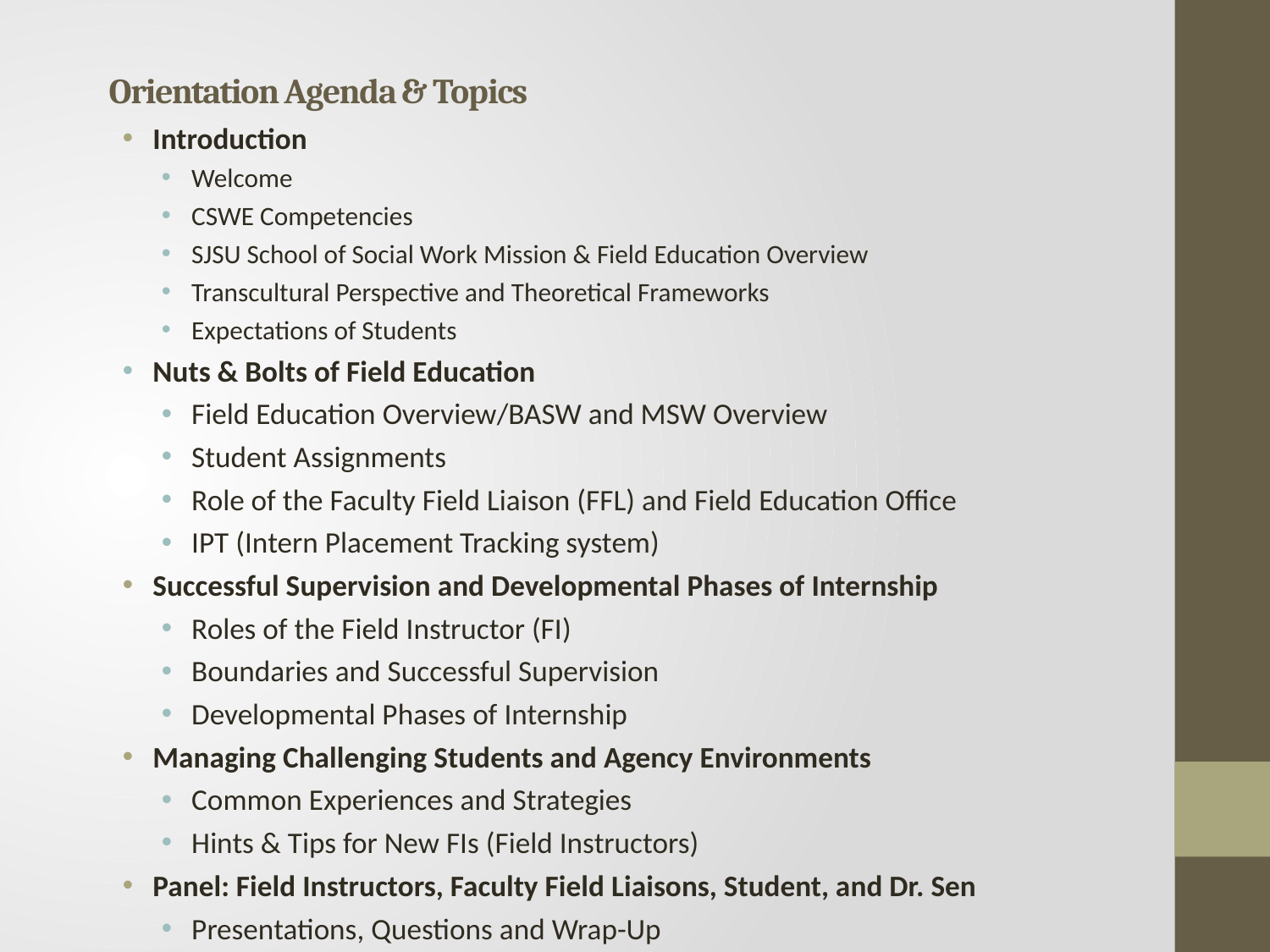

# Orientation Agenda & Topics
Introduction
Welcome
CSWE Competencies
SJSU School of Social Work Mission & Field Education Overview
Transcultural Perspective and Theoretical Frameworks
Expectations of Students
Nuts & Bolts of Field Education
Field Education Overview/BASW and MSW Overview
Student Assignments
Role of the Faculty Field Liaison (FFL) and Field Education Office
IPT (Intern Placement Tracking system)
Successful Supervision and Developmental Phases of Internship
Roles of the Field Instructor (FI)
Boundaries and Successful Supervision
Developmental Phases of Internship
Managing Challenging Students and Agency Environments
Common Experiences and Strategies
Hints & Tips for New FIs (Field Instructors)
Panel: Field Instructors, Faculty Field Liaisons, Student, and Dr. Sen
Presentations, Questions and Wrap-Up